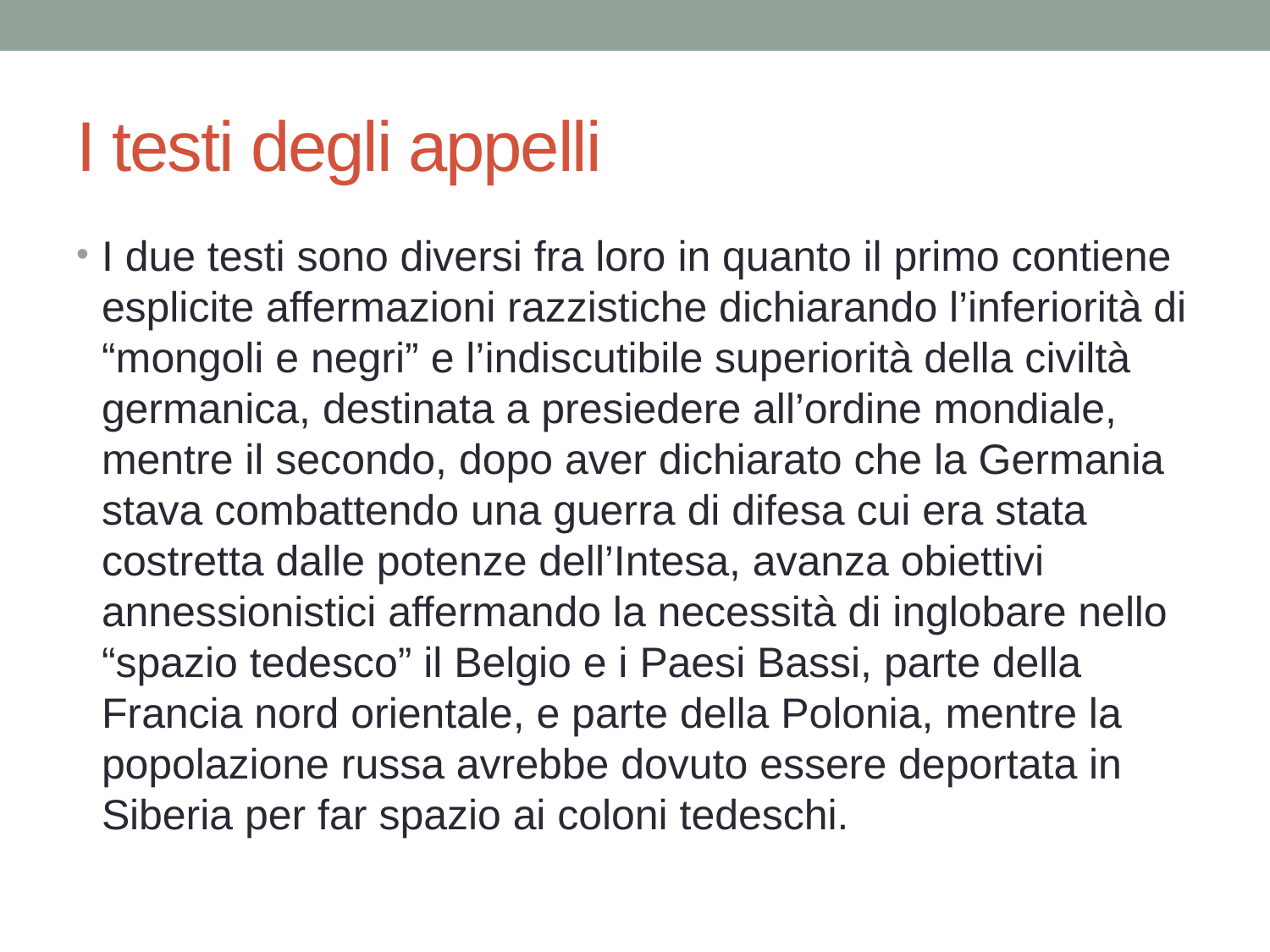

# I testi degli appelli
I due testi sono diversi fra loro in quanto il primo contiene esplicite affermazioni razzistiche dichiarando l’inferiorità di “mongoli e negri” e l’indiscutibile superiorità della civiltà germanica, destinata a presiedere all’ordine mondiale, mentre il secondo, dopo aver dichiarato che la Germania stava combattendo una guerra di difesa cui era stata costretta dalle potenze dell’Intesa, avanza obiettivi annessionistici affermando la necessità di inglobare nello “spazio tedesco” il Belgio e i Paesi Bassi, parte della Francia nord orientale, e parte della Polonia, mentre la popolazione russa avrebbe dovuto essere deportata in Siberia per far spazio ai coloni tedeschi.